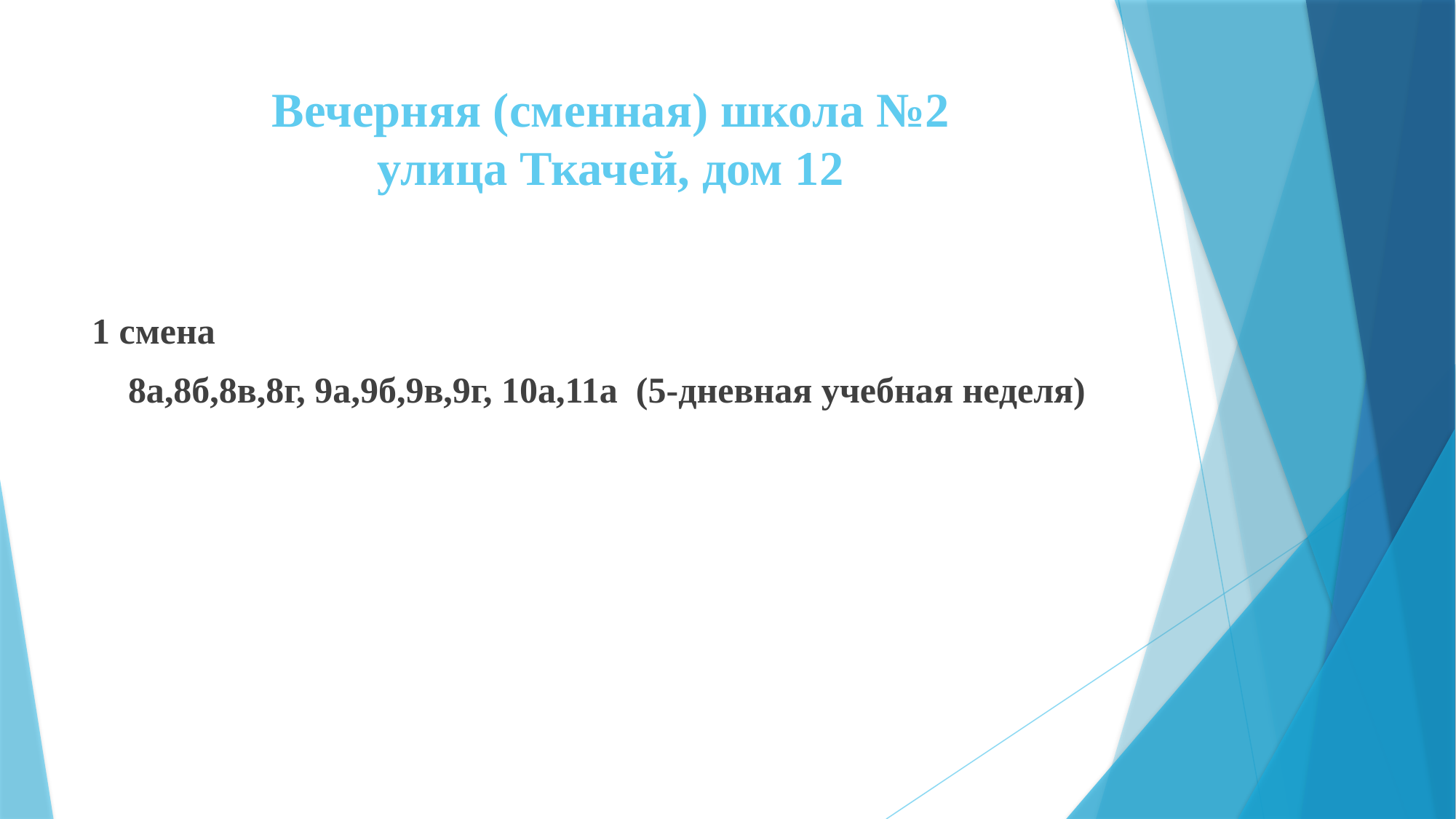

# Вечерняя (сменная) школа №2 улица Ткачей, дом 12

1 смена
    8а,8б,8в,8г, 9а,9б,9в,9г, 10а,11а  (5-дневная учебная неделя)